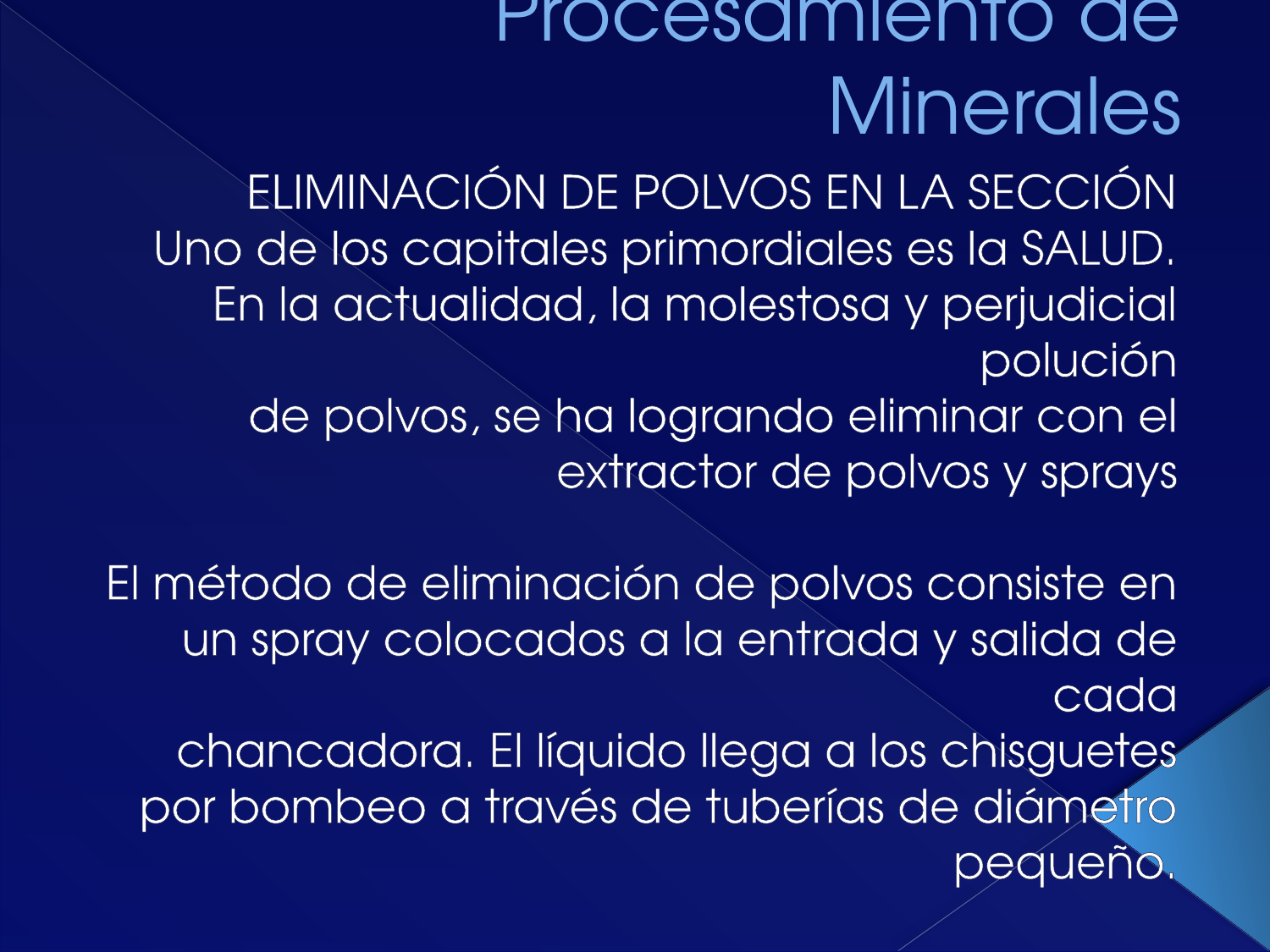

# Procesamiento de Minerales
ELIMINACIÓN DE POLVOS EN LA SECCIÓN
Uno de los capitales primordiales es la SALUD. En la actualidad, la molestosa y perjudicial polución
de polvos, se ha logrando eliminar con el extractor de polvos y sprays

El método de eliminación de polvos consiste en un spray colocados a la entrada y salida de cada
chancadora. El líquido llega a los chisguetes por bombeo a través de tuberías de diámetro pequeño.